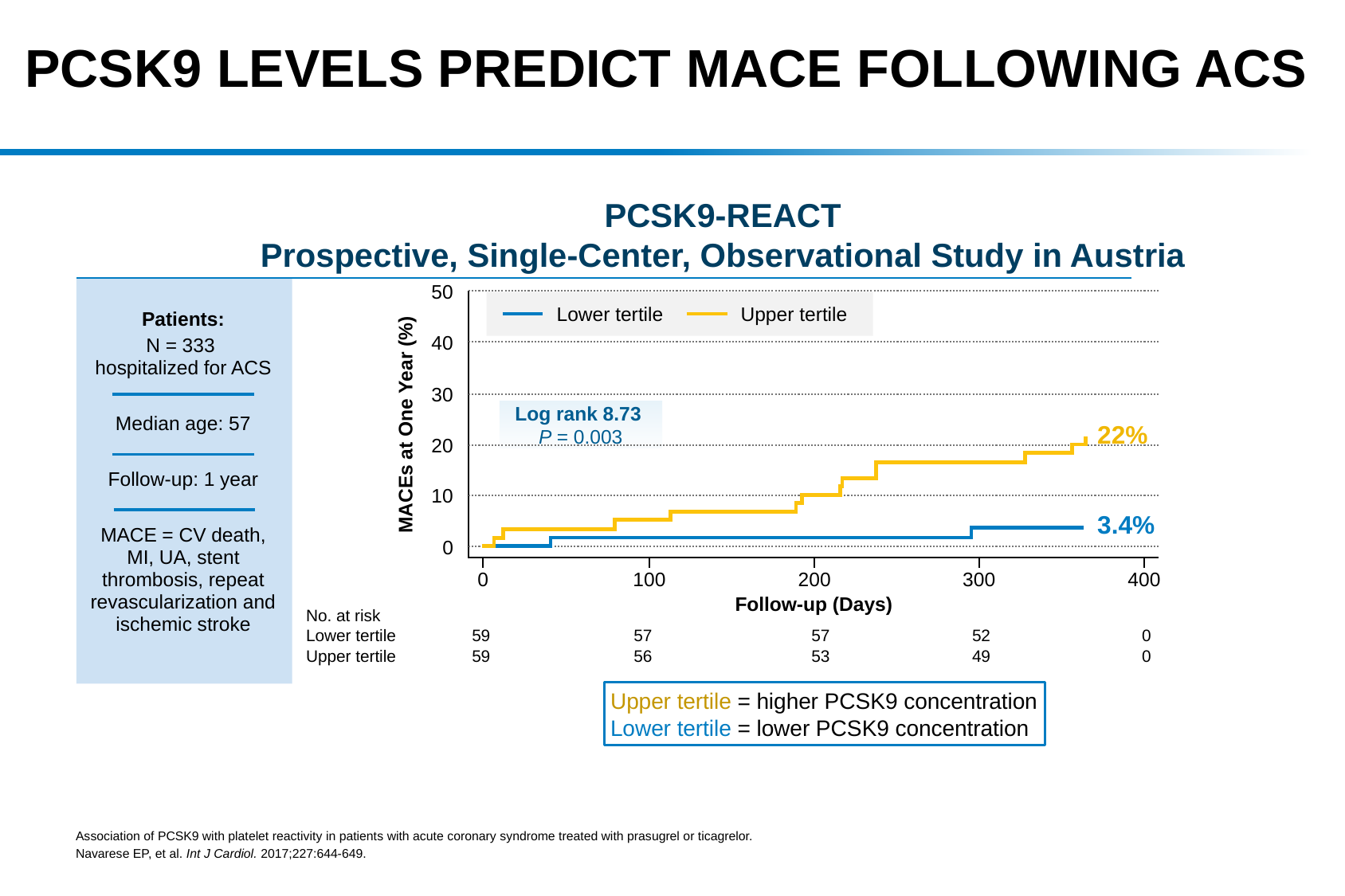

# PCSK9 Levels Predict MACE Following ACS
PCSK9-REACT
Prospective, Single-Center, Observational Study in Austria

50
40
30
20
10
0

Lower tertile
Upper tertile
Patients:
N = 333
hospitalized for ACS
Median age: 57
Follow-up: 1 year
MACE = CV death, MI, UA, stent thrombosis, repeat revascularization and ischemic stroke

Log rank 8.73
P = 0.003
MACEs at One Year (%)
22%

3.4%

0
100
200
300
400
Follow-up (Days)
| No. at risk |  |  |  |  |  |
| --- | --- | --- | --- | --- | --- |
| Lower tertile | 59 | 57 | 57 | 52 | 0 |
| Upper tertile | 59 | 56 | 53 | 49 | 0 |
 Upper tertile = higher PCSK9 concentration
 Lower tertile = lower PCSK9 concentration

Association of PCSK9 with platelet reactivity in patients with acute coronary syndrome treated with prasugrel or ticagrelor.
Navarese EP, et al. Int J Cardiol. 2017;227:644-649.